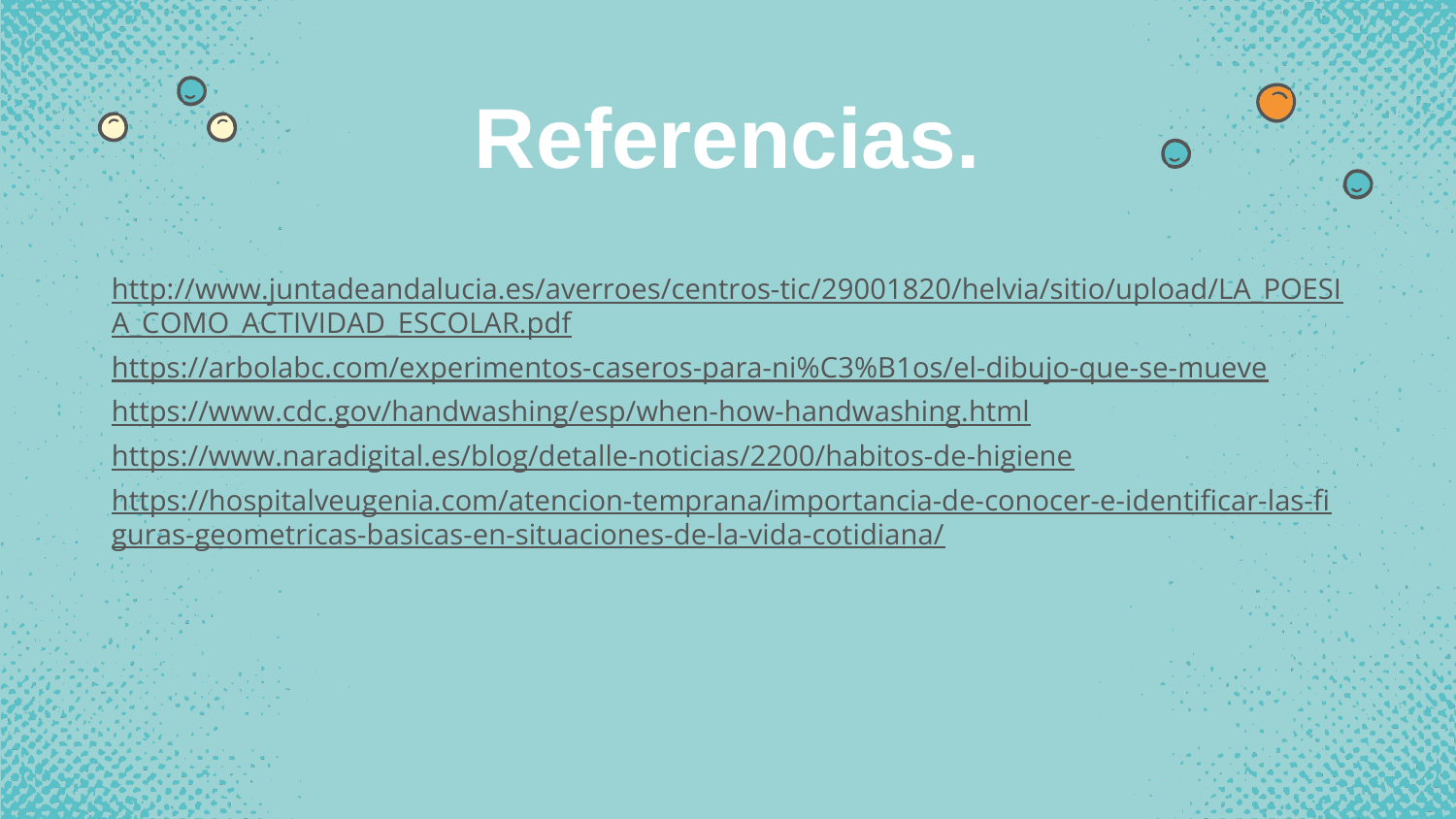

# Referencias.
http://www.juntadeandalucia.es/averroes/centros-tic/29001820/helvia/sitio/upload/LA_POESIA_COMO_ACTIVIDAD_ESCOLAR.pdf
https://arbolabc.com/experimentos-caseros-para-ni%C3%B1os/el-dibujo-que-se-mueve
https://www.cdc.gov/handwashing/esp/when-how-handwashing.html
https://www.naradigital.es/blog/detalle-noticias/2200/habitos-de-higiene
https://hospitalveugenia.com/atencion-temprana/importancia-de-conocer-e-identificar-las-figuras-geometricas-basicas-en-situaciones-de-la-vida-cotidiana/